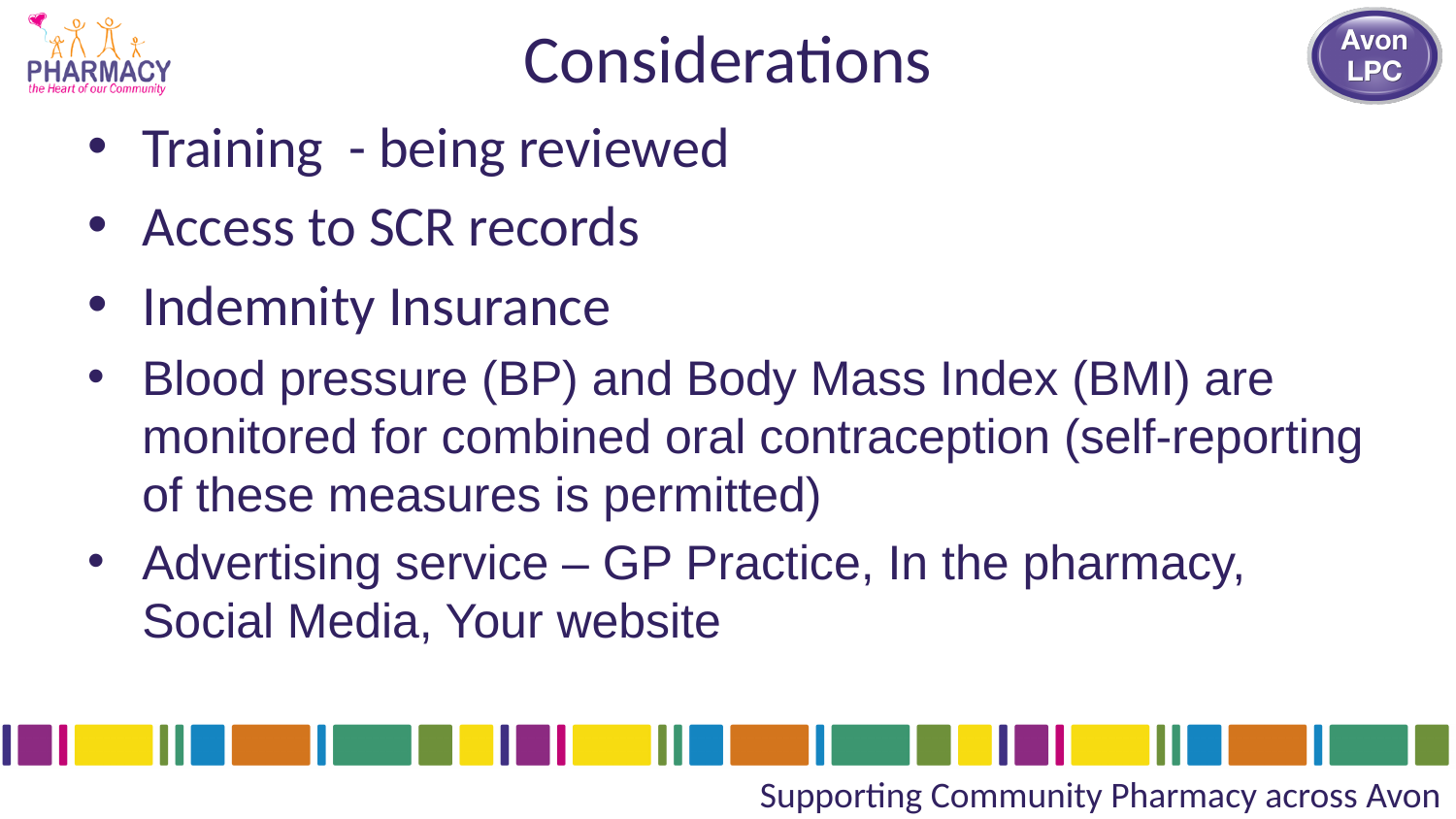

# Considerations
Training  - being reviewed
Access to SCR records
Indemnity Insurance
Blood pressure (BP) and Body Mass Index (BMI) are monitored for combined oral contraception (self-reporting of these measures is permitted)
Advertising service – GP Practice, In the pharmacy, Social Media, Your website